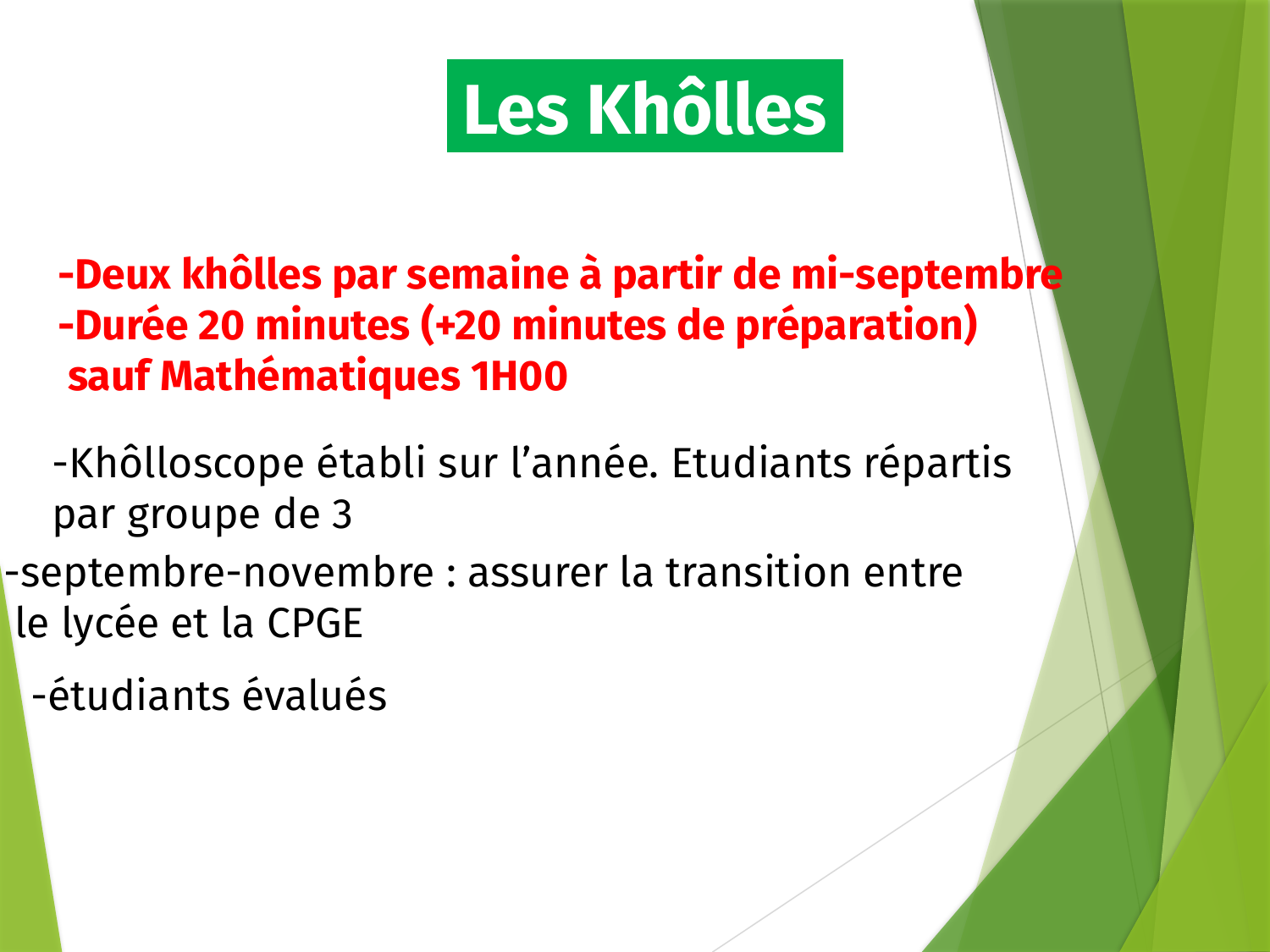

Les Khôlles
-Deux khôlles par semaine à partir de mi-septembre
-Durée 20 minutes (+20 minutes de préparation)
 sauf Mathématiques 1H00
-Khôlloscope établi sur l’année. Etudiants répartis
par groupe de 3
-septembre-novembre : assurer la transition entre
 le lycée et la CPGE
-étudiants évalués